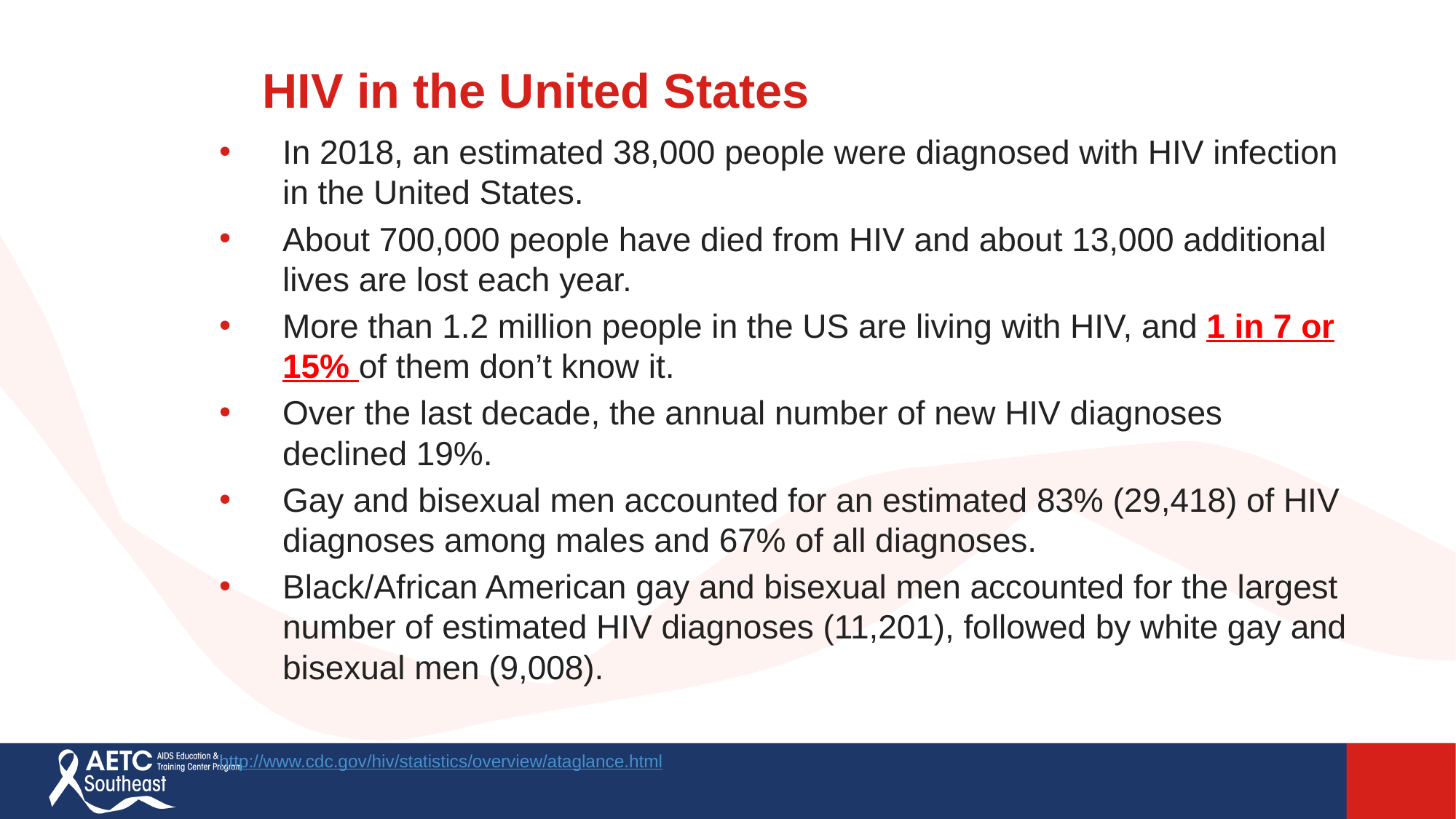

HIV in the United States
In 2018, an estimated 38,000 people were diagnosed with HIV infection in the United States.
About 700,000 people have died from HIV and about 13,000 additional lives are lost each year.
More than 1.2 million people in the US are living with HIV, and 1 in 7 or 15% of them don’t know it.
Over the last decade, the annual number of new HIV diagnoses declined 19%.
Gay and bisexual men accounted for an estimated 83% (29,418) of HIV diagnoses among males and 67% of all diagnoses.
Black/African American gay and bisexual men accounted for the largest number of estimated HIV diagnoses (11,201), followed by white gay and bisexual men (9,008).

http://www.cdc.gov/hiv/statistics/overview/ataglance.html